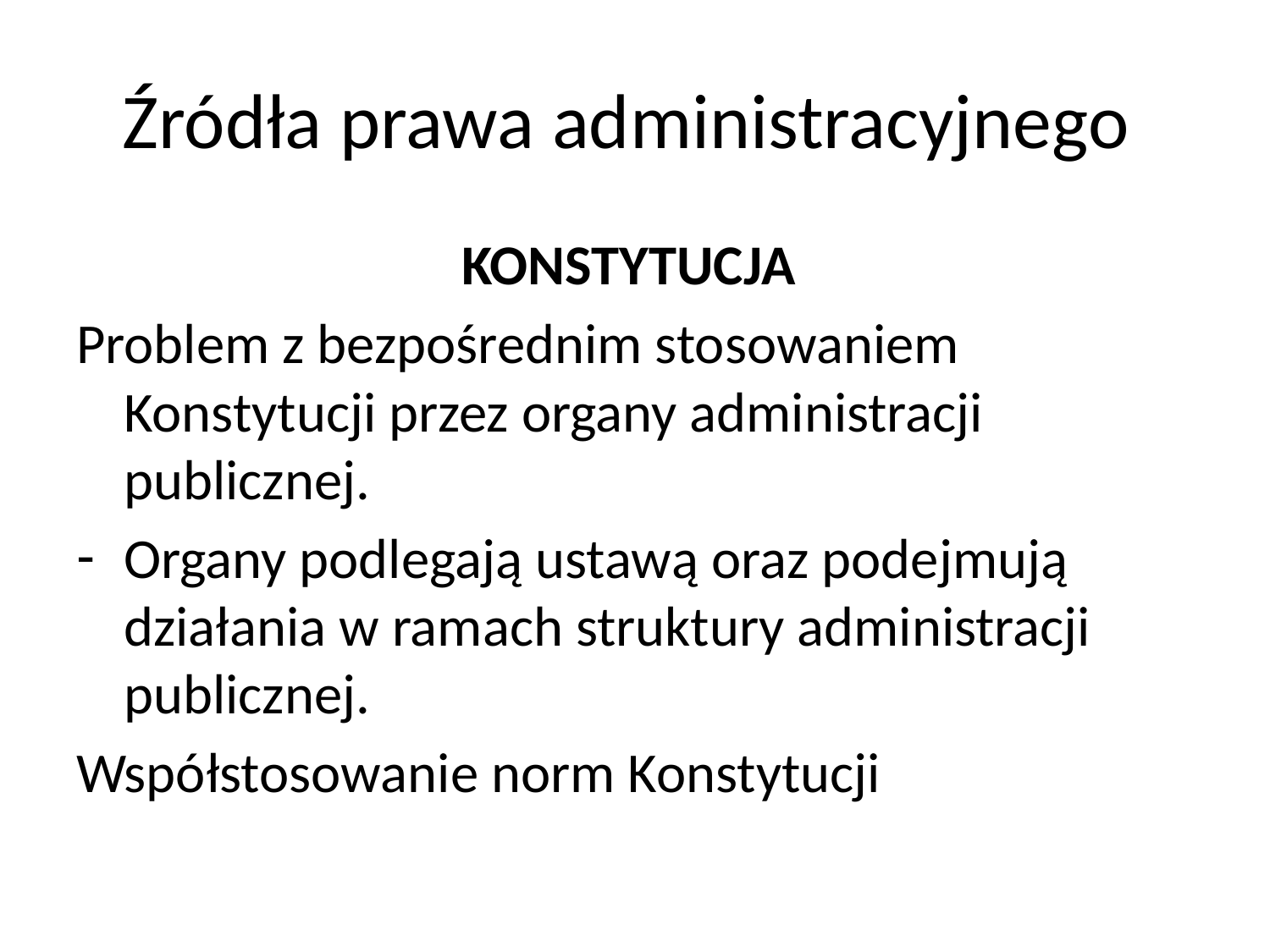

# Źródła prawa administracyjnego
KONSTYTUCJA
Problem z bezpośrednim stosowaniem Konstytucji przez organy administracji publicznej.
Organy podlegają ustawą oraz podejmują działania w ramach struktury administracji publicznej.
Współstosowanie norm Konstytucji